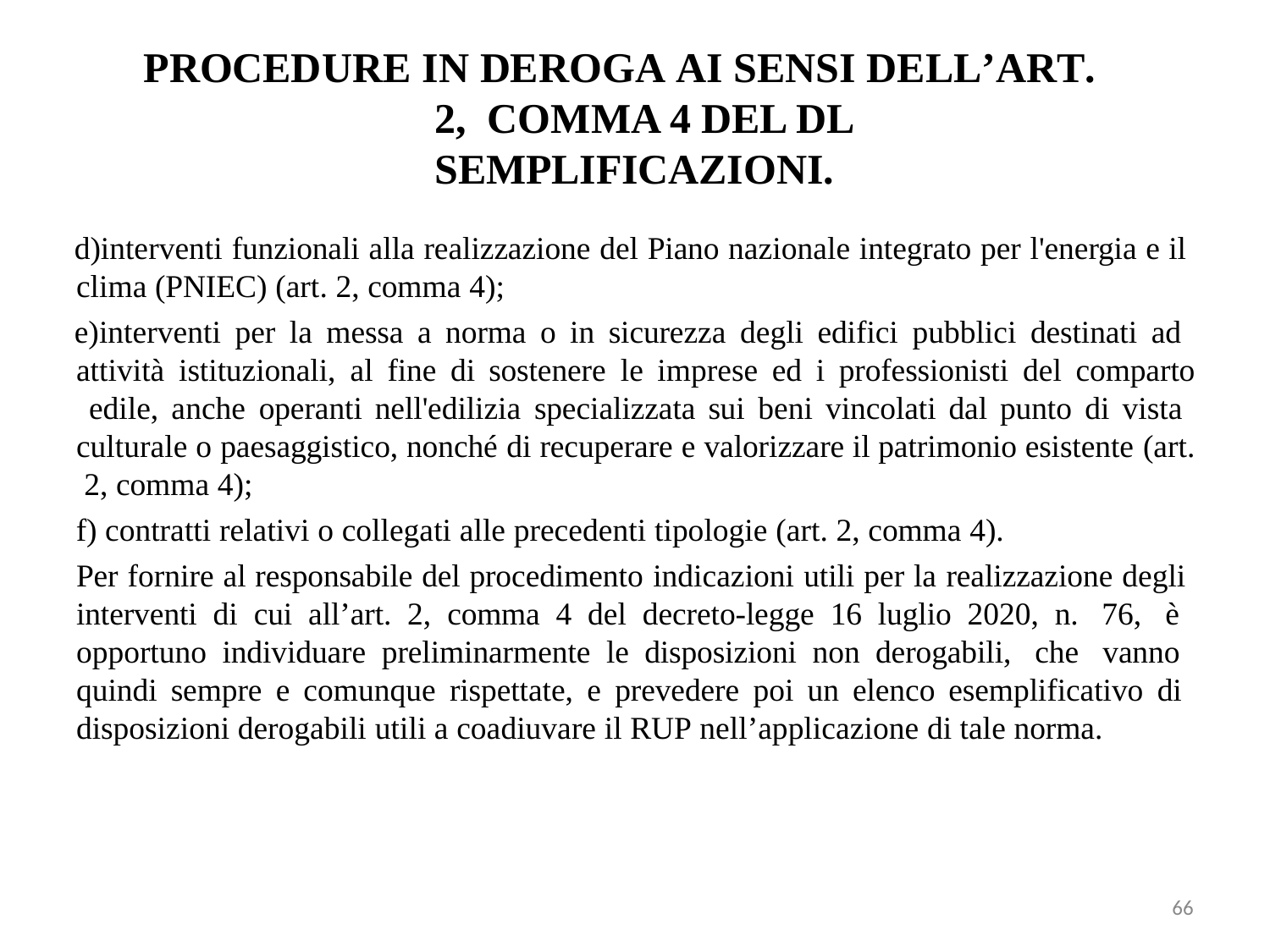

# PROCEDURE IN DEROGA AI SENSI DELL’ART. 2,  COMMA 4 DEL DL  SEMPLIFICAZIONI.
interventi funzionali alla realizzazione del Piano nazionale integrato per l'energia e il  clima (PNIEC) (art. 2, comma 4);
interventi per la messa a norma o in sicurezza degli edifici pubblici destinati ad  attività istituzionali, al fine di sostenere le imprese ed i professionisti del comparto  edile, anche operanti nell'edilizia specializzata sui beni vincolati dal punto di vista  culturale o paesaggistico, nonché di recuperare e valorizzare il patrimonio esistente (art.  2, comma 4);
contratti relativi o collegati alle precedenti tipologie (art. 2, comma 4).
Per fornire al responsabile del procedimento indicazioni utili per la realizzazione degli  interventi di cui all’art. 2, comma 4 del decreto-legge 16 luglio 2020, n. 76, è  opportuno individuare preliminarmente le disposizioni non derogabili, che vanno  quindi sempre e comunque rispettate, e prevedere poi un elenco esemplificativo di  disposizioni derogabili utili a coadiuvare il RUP nell’applicazione di tale norma.
66